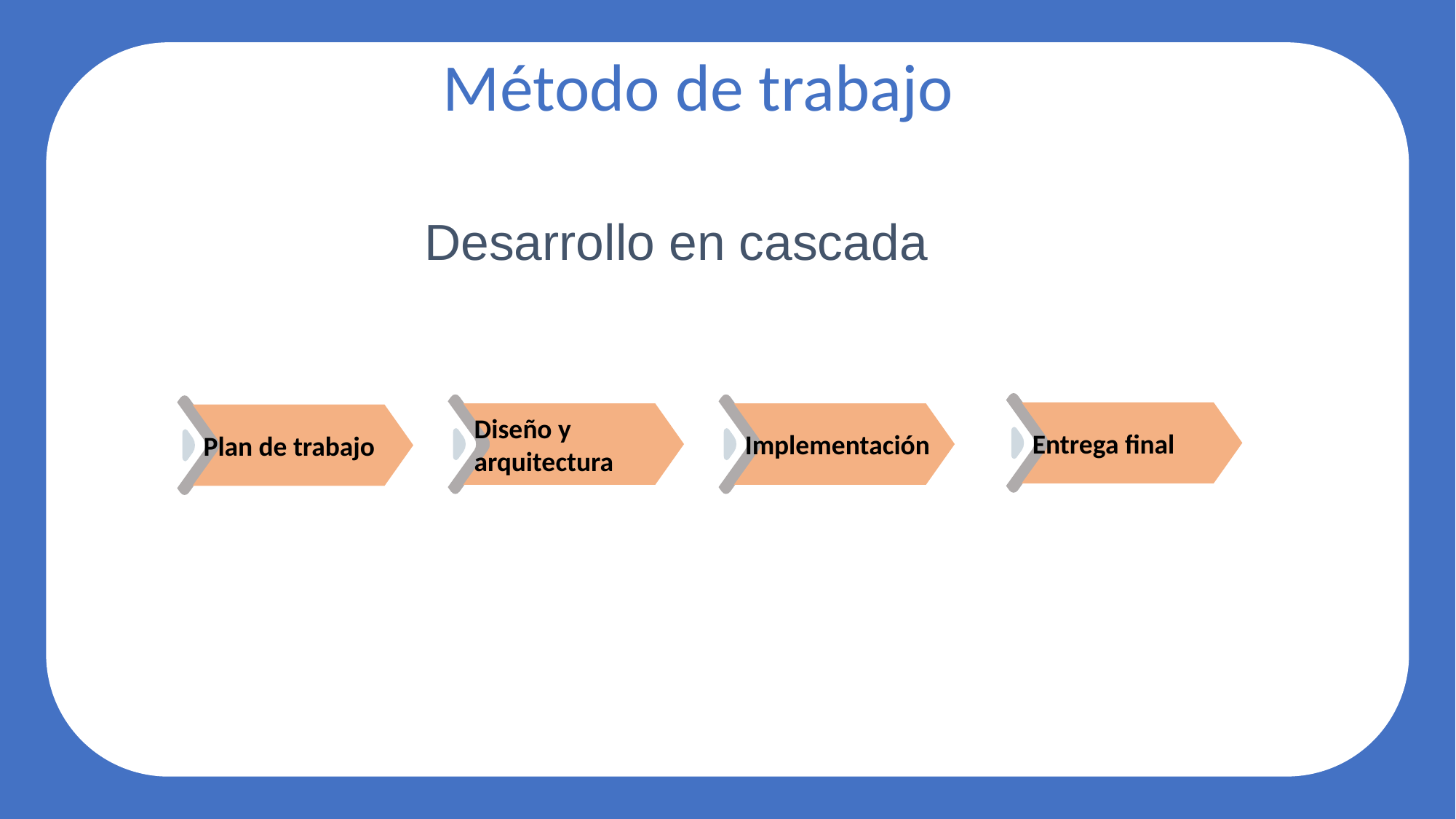

# Método de trabajo
Desarrollo en cascada

Entrega final

Diseño y arquitectura

Implementación

Plan de trabajo